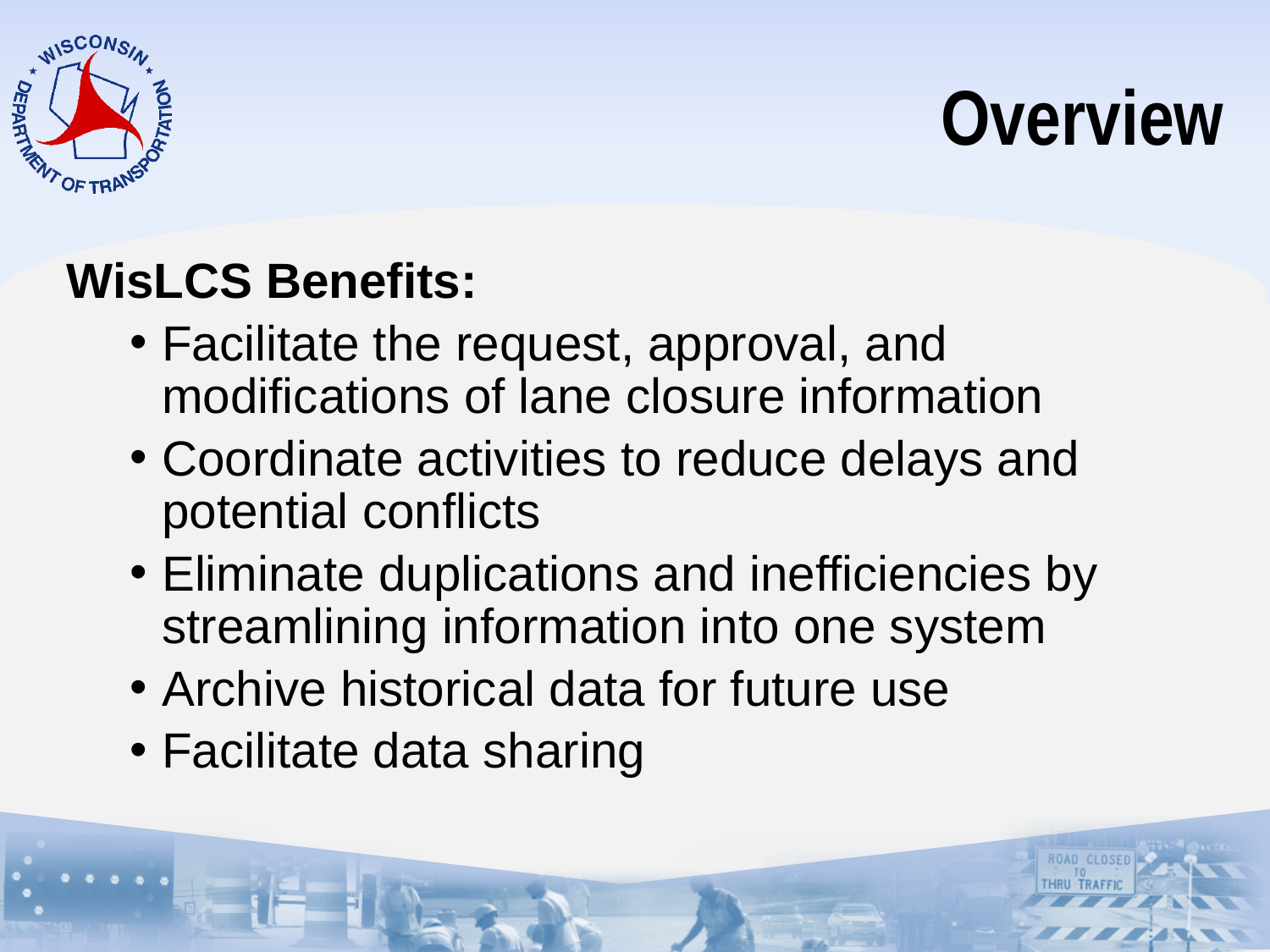

# Overview
WisLCS Benefits:
Facilitate the request, approval, and modifications of lane closure information
Coordinate activities to reduce delays and potential conflicts
Eliminate duplications and inefficiencies by streamlining information into one system
Archive historical data for future use
Facilitate data sharing